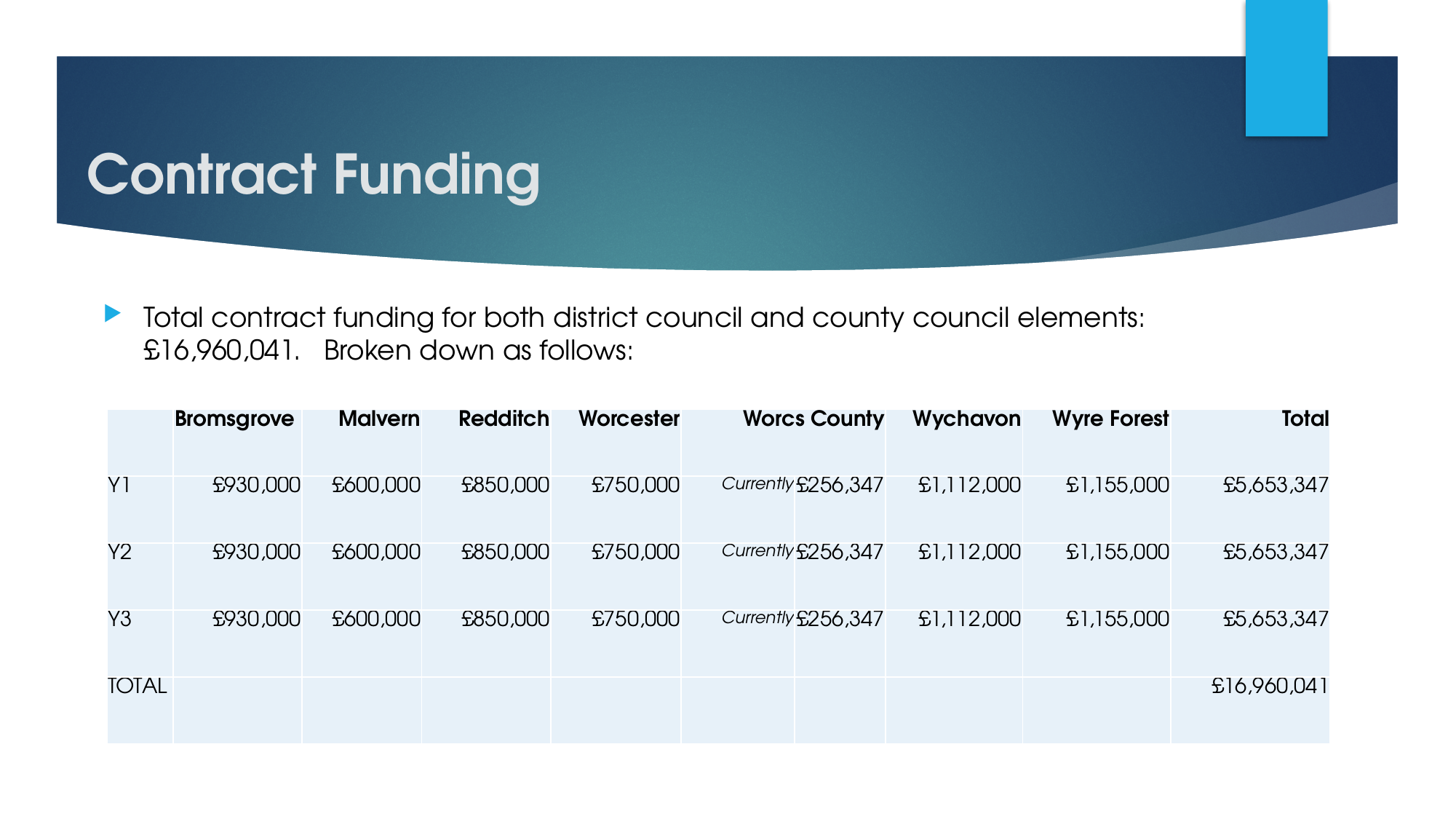

# Contract Funding
Total contract funding for both district council and county council elements: £16,960,041.   Broken down as follows:

|  | Bromsgrove | Malvern | Redditch | Worcester | Worcs County |  | Wychavon | Wyre Forest | Total |
| --- | --- | --- | --- | --- | --- | --- | --- | --- | --- |
| Y1 | £930,000 | £600,000 | £850,000 | £750,000 | Currently | £256,347 | £1,112,000 | £1,155,000 | £5,653,347 |
| Y2 | £930,000 | £600,000 | £850,000 | £750,000 | Currently | £256,347 | £1,112,000 | £1,155,000 | £5,653,347 |
| Y3 | £930,000 | £600,000 | £850,000 | £750,000 | Currently | £256,347 | £1,112,000 | £1,155,000 | £5,653,347 |
| TOTAL |  |  |  |  |  |  |  |  | £16,960,041 |